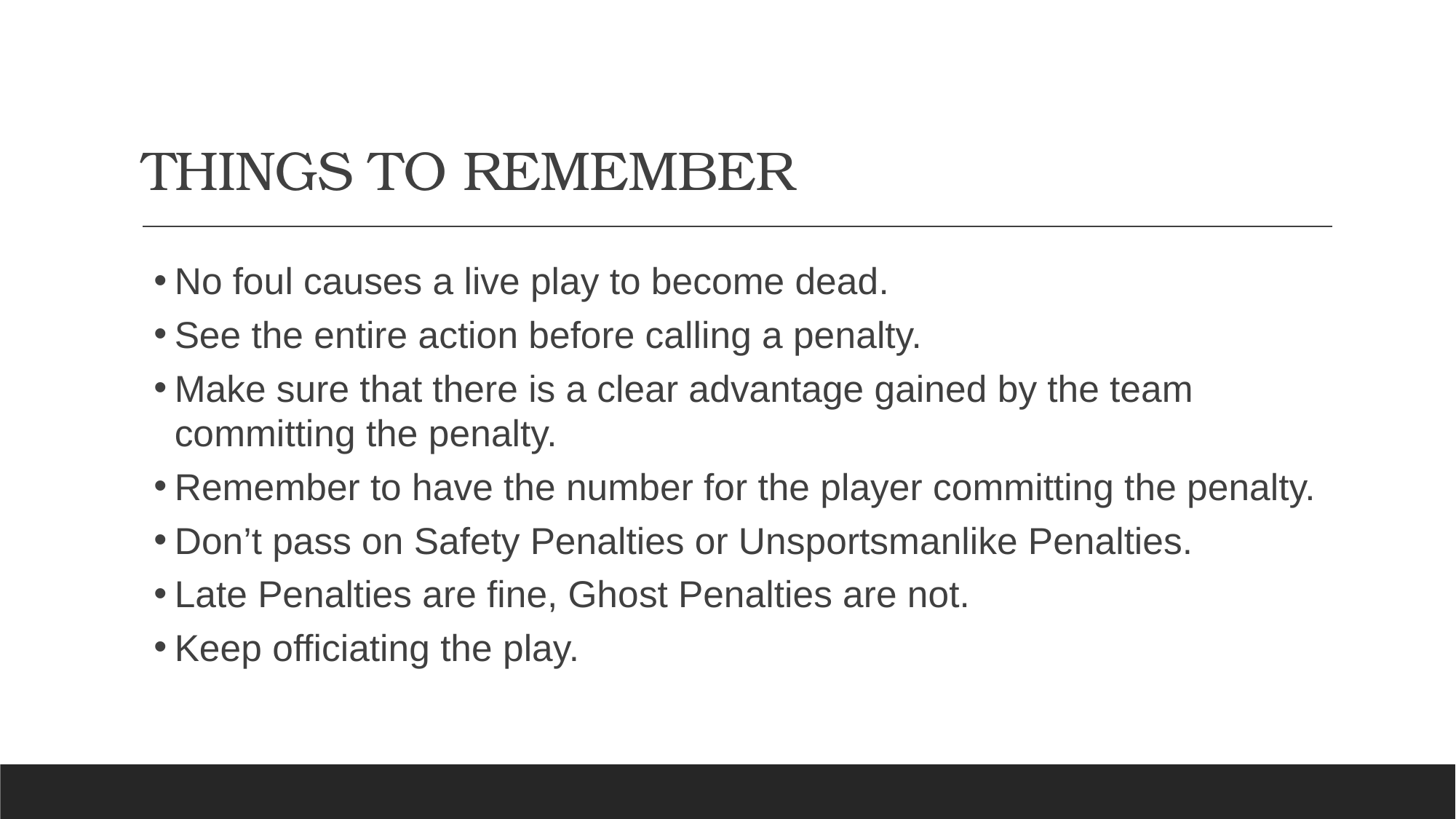

# THINGS TO REMEMBER
No foul causes a live play to become dead.
See the entire action before calling a penalty.
Make sure that there is a clear advantage gained by the team committing the penalty.
Remember to have the number for the player committing the penalty.
Don’t pass on Safety Penalties or Unsportsmanlike Penalties.
Late Penalties are fine, Ghost Penalties are not.
Keep officiating the play.